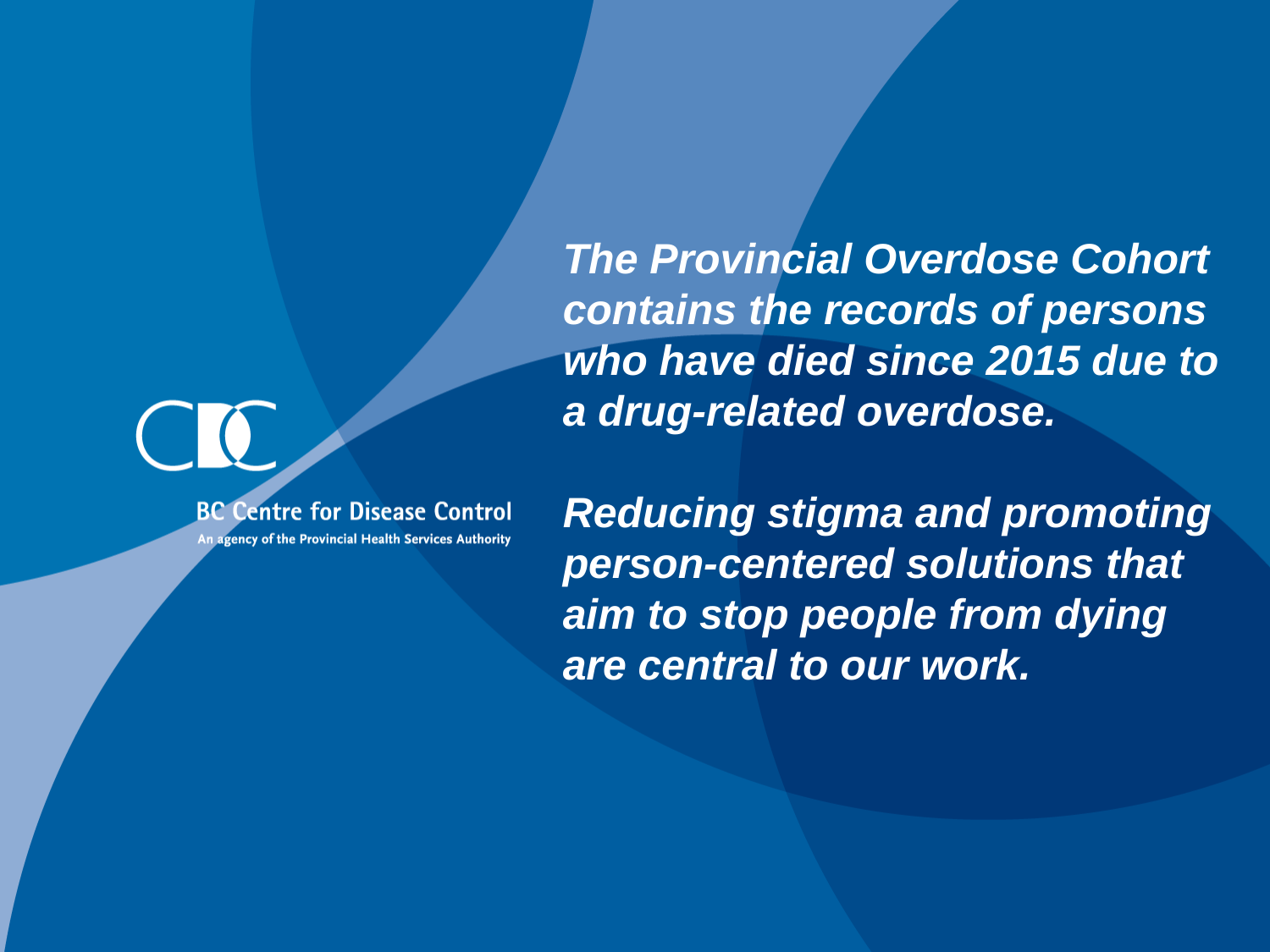

The Provincial Overdose Cohort contains the records of persons who have died since 2015 due to a drug-related overdose.

Reducing stigma and promoting person-centered solutions that aim to stop people from dying are central to our work.